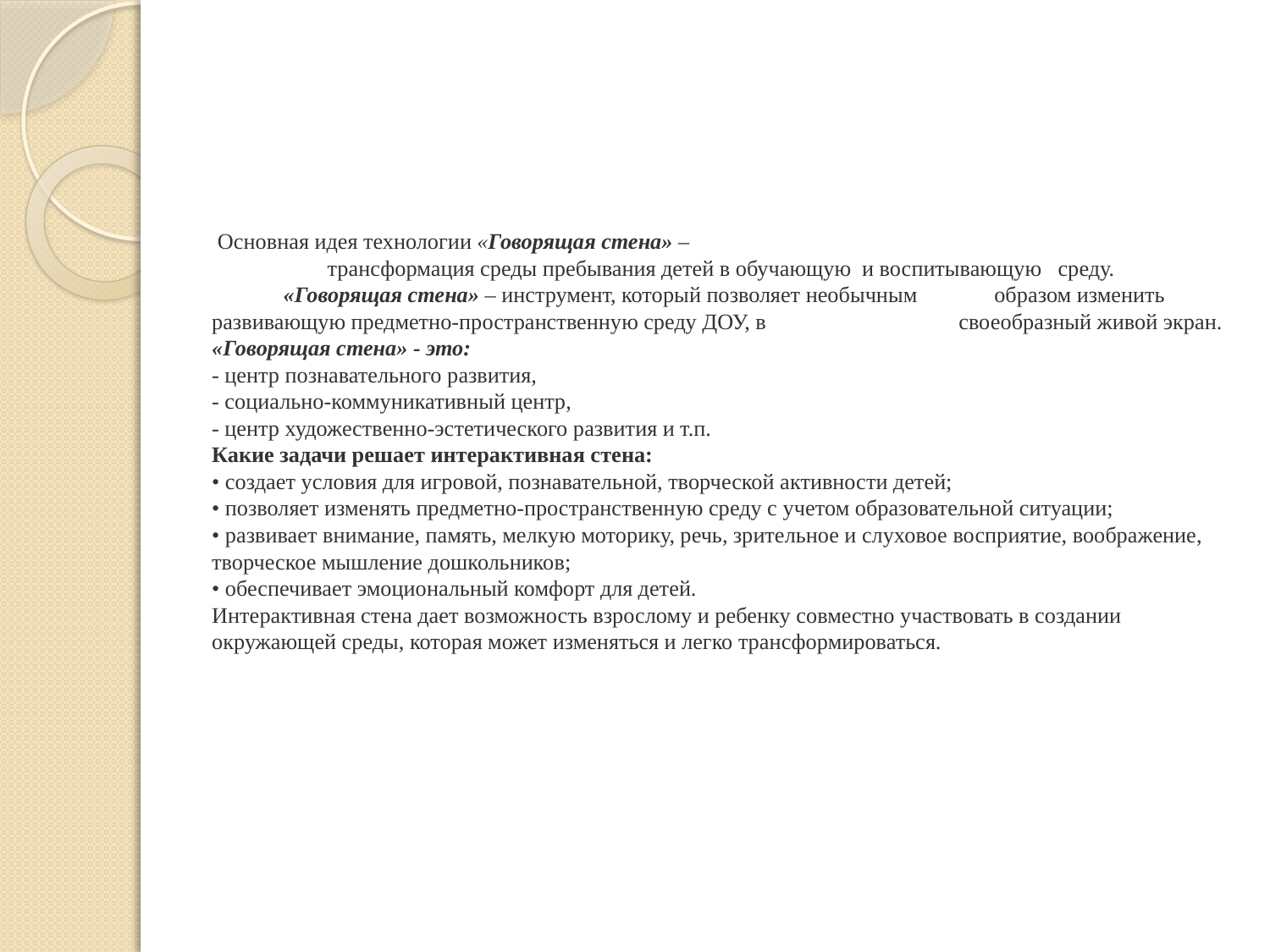

# Основная идея технологии «Говорящая стена» – трансформация среды пребывания детей в обучающую  и воспитывающую   среду. «Говорящая стена» – инструмент, который позволяет необычным              образом изменить развивающую предметно-пространственную среду ДОУ, в                                   своеобразный живой экран. «Говорящая стена» - это: - центр познавательного развития, - социально-коммуникативный центр, - центр художественно-эстетического развития и т.п. Какие задачи решает интерактивная стена: • создает условия для игровой, познавательной, творческой активности детей; • позволяет изменять предметно-пространственную среду с учетом образовательной ситуации; • развивает внимание, память, мелкую моторику, речь, зрительное и слуховое восприятие, воображение, творческое мышление дошкольников; • обеспечивает эмоциональный комфорт для детей. Интерактивная стена дает возможность взрослому и ребенку совместно участвовать в создании окружающей среды, которая может изменяться и легко трансформироваться.